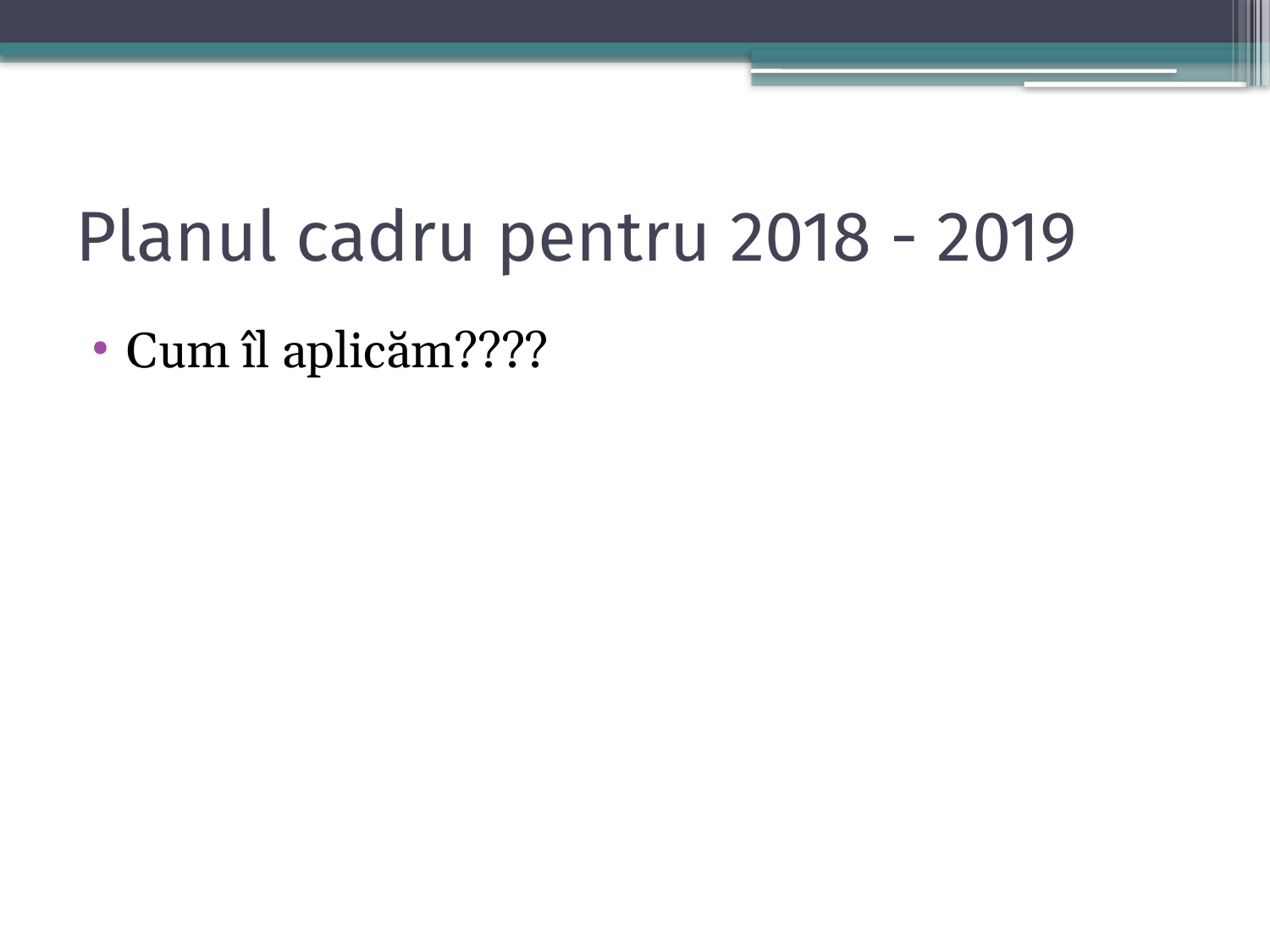

# Planul cadru pentru 2018 - 2019
Cum îl aplicăm????